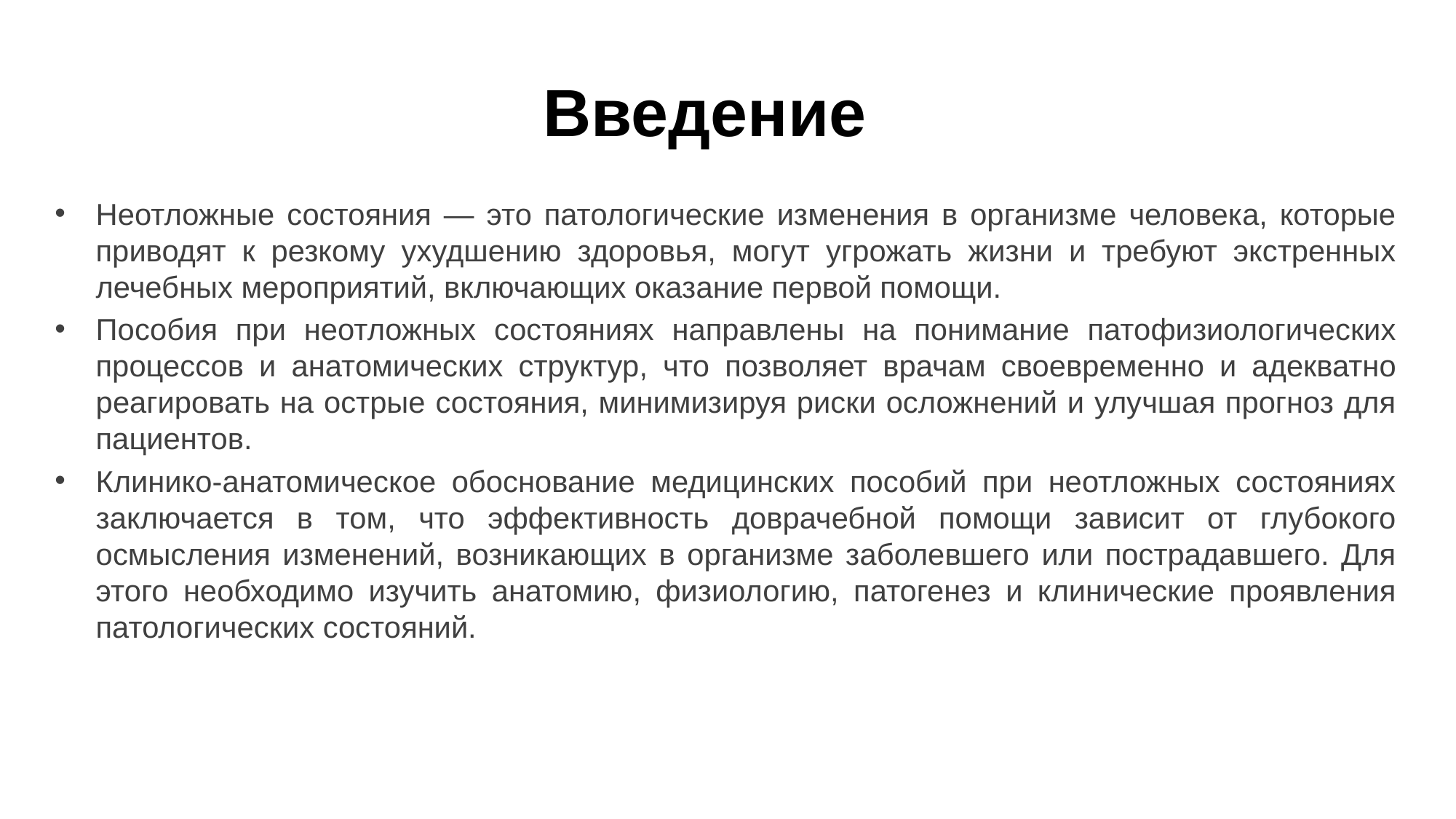

# Введение
Неотложные состояния — это патологические изменения в организме человека, которые приводят к резкому ухудшению здоровья, могут угрожать жизни и требуют экстренных лечебных мероприятий, включающих оказание первой помощи.
Пособия при неотложных состояниях направлены на понимание патофизиологических процессов и анатомических структур, что позволяет врачам своевременно и адекватно реагировать на острые состояния, минимизируя риски осложнений и улучшая прогноз для пациентов.
Клинико-анатомическое обоснование медицинских пособий при неотложных состояниях заключается в том, что эффективность доврачебной помощи зависит от глубокого осмысления изменений, возникающих в организме заболевшего или пострадавшего. Для этого необходимо изучить анатомию, физиологию, патогенез и клинические проявления патологических состояний.